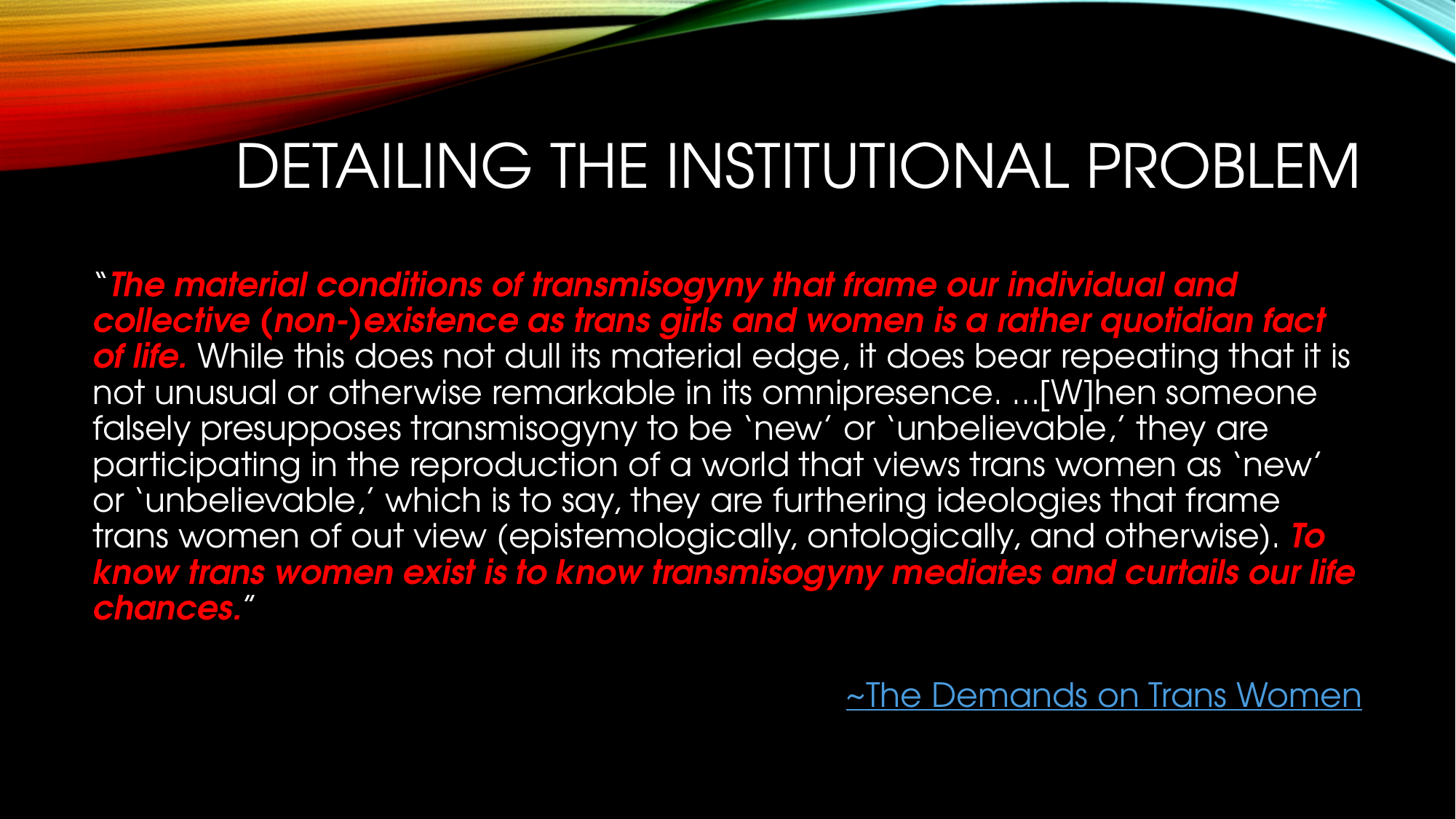

# Detailing the institutional problem
“The material conditions of transmisogyny that frame our individual and collective (non-)existence as trans girls and women is a rather quotidian fact of life. While this does not dull its material edge, it does bear repeating that it is not unusual or otherwise remarkable in its omnipresence. …[W]hen someone falsely presupposes transmisogyny to be ‘new’ or ‘unbelievable,’ they are participating in the reproduction of a world that views trans women as ‘new’ or ‘unbelievable,’ which is to say, they are furthering ideologies that frame trans women of out view (epistemologically, ontologically, and otherwise). To know trans women exist is to know transmisogyny mediates and curtails our life chances.”
~The Demands on Trans Women